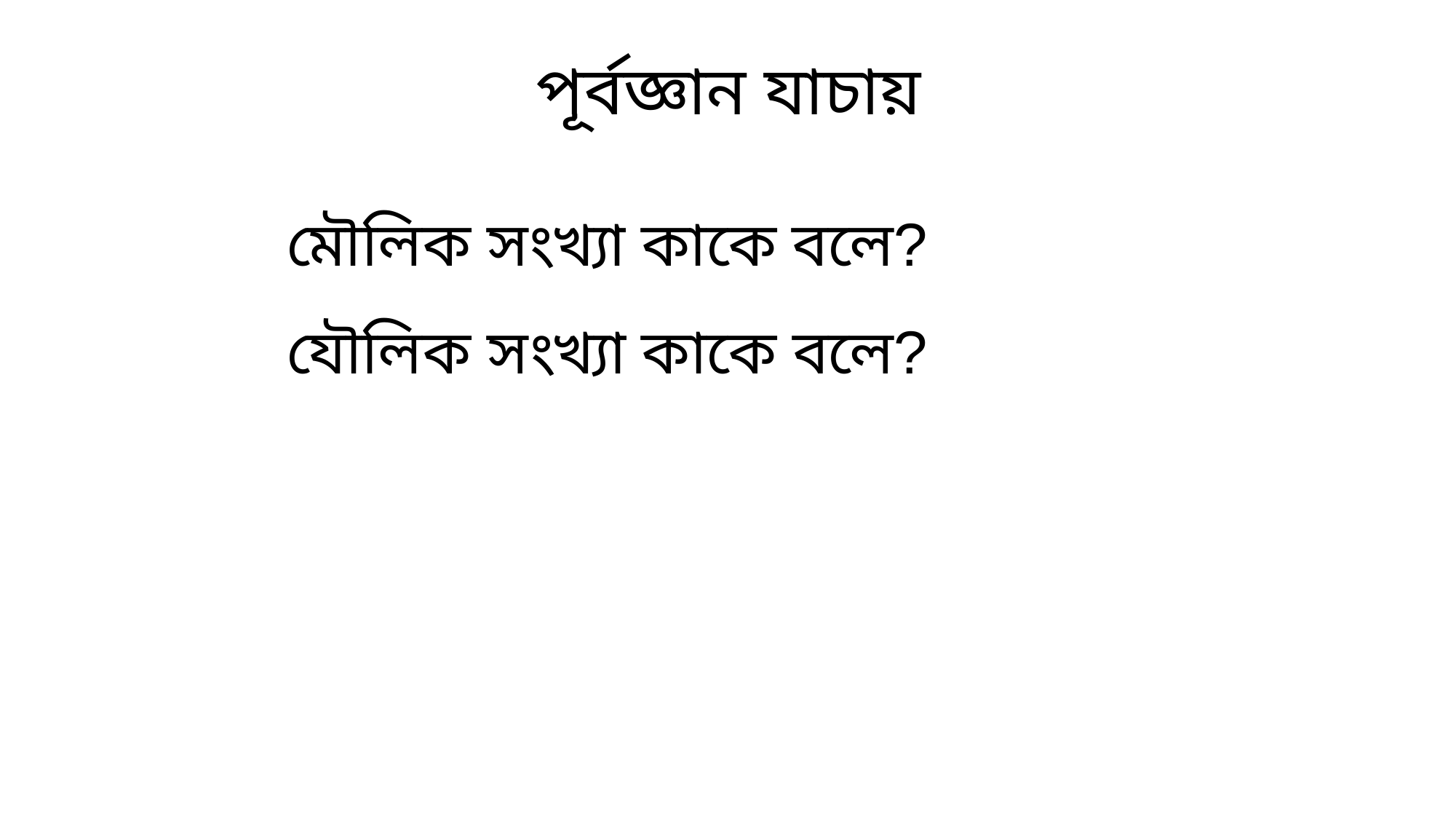

পূর্বজ্ঞান যাচায়
মৌলিক সংখ্যা কাকে বলে?
যৌলিক সংখ্যা কাকে বলে?